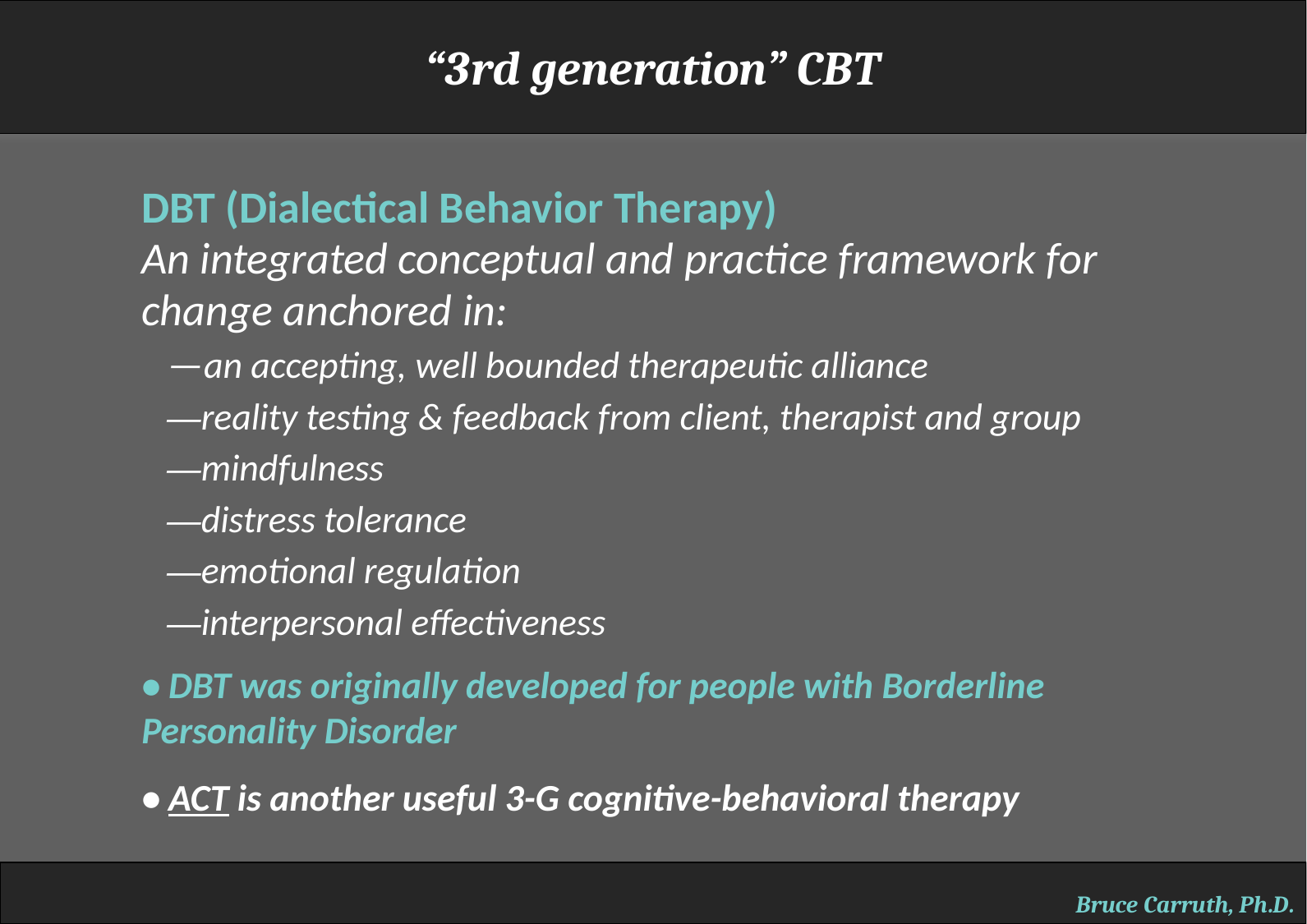

“3rd generation” CBT
DBT (Dialectical Behavior Therapy)
An integrated conceptual and practice framework for change anchored in:
   —an accepting, well bounded therapeutic alliance
   —reality testing & feedback from client, therapist and group
   —mindfulness
   —distress tolerance
   —emotional regulation
   —interpersonal effectiveness

• DBT was originally developed for people with Borderline Personality Disorder

• ACT is another useful 3-G cognitive-behavioral therapy
Bruce Carruth, Ph.D.